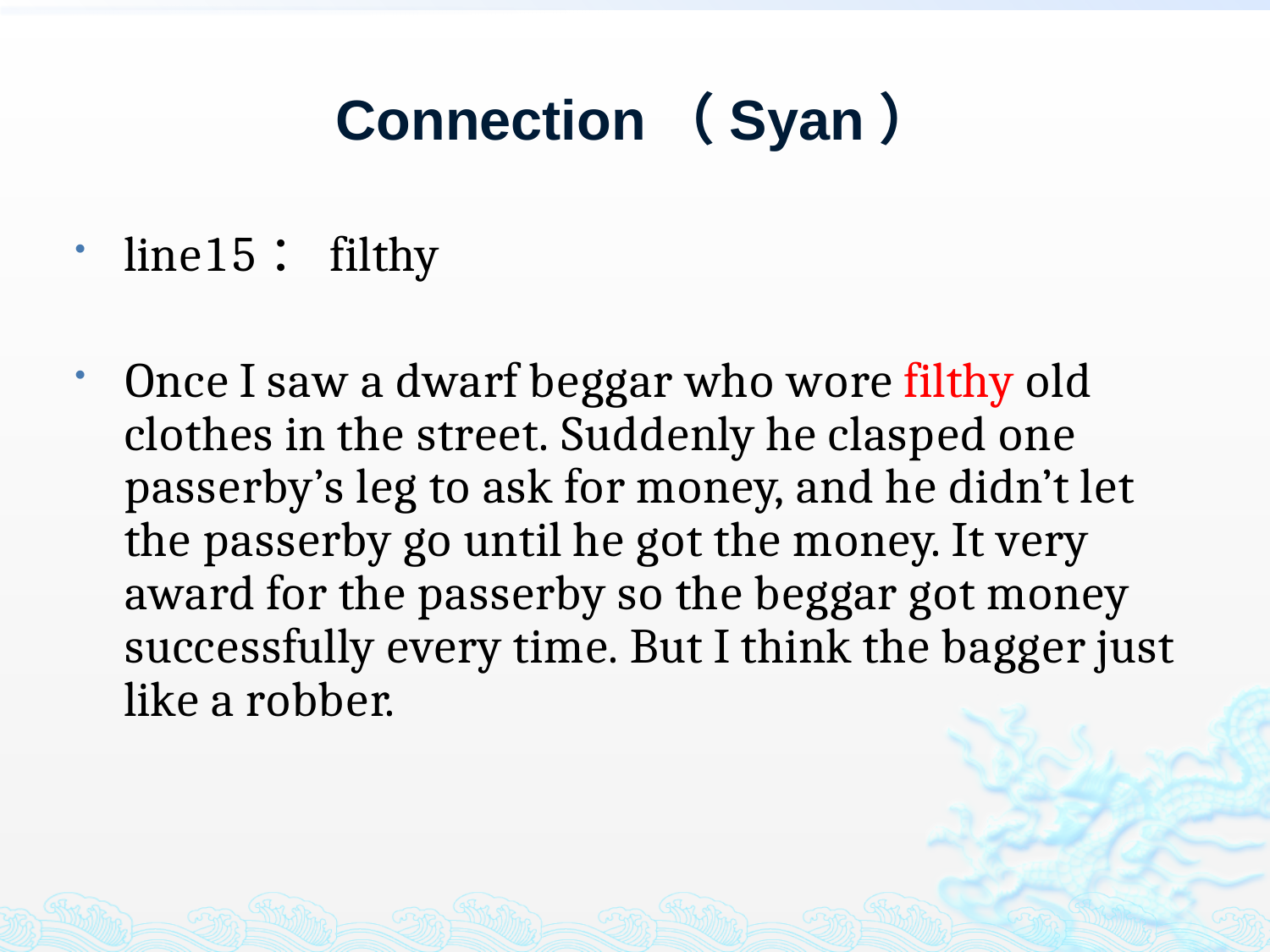

# Connection（Syan）
line15：filthy

Once I saw a dwarf beggar who wore filthy old clothes in the street. Suddenly he clasped one passerby’s leg to ask for money, and he didn’t let the passerby go until he got the money. It very award for the passerby so the beggar got money successfully every time. But I think the bagger just like a robber.